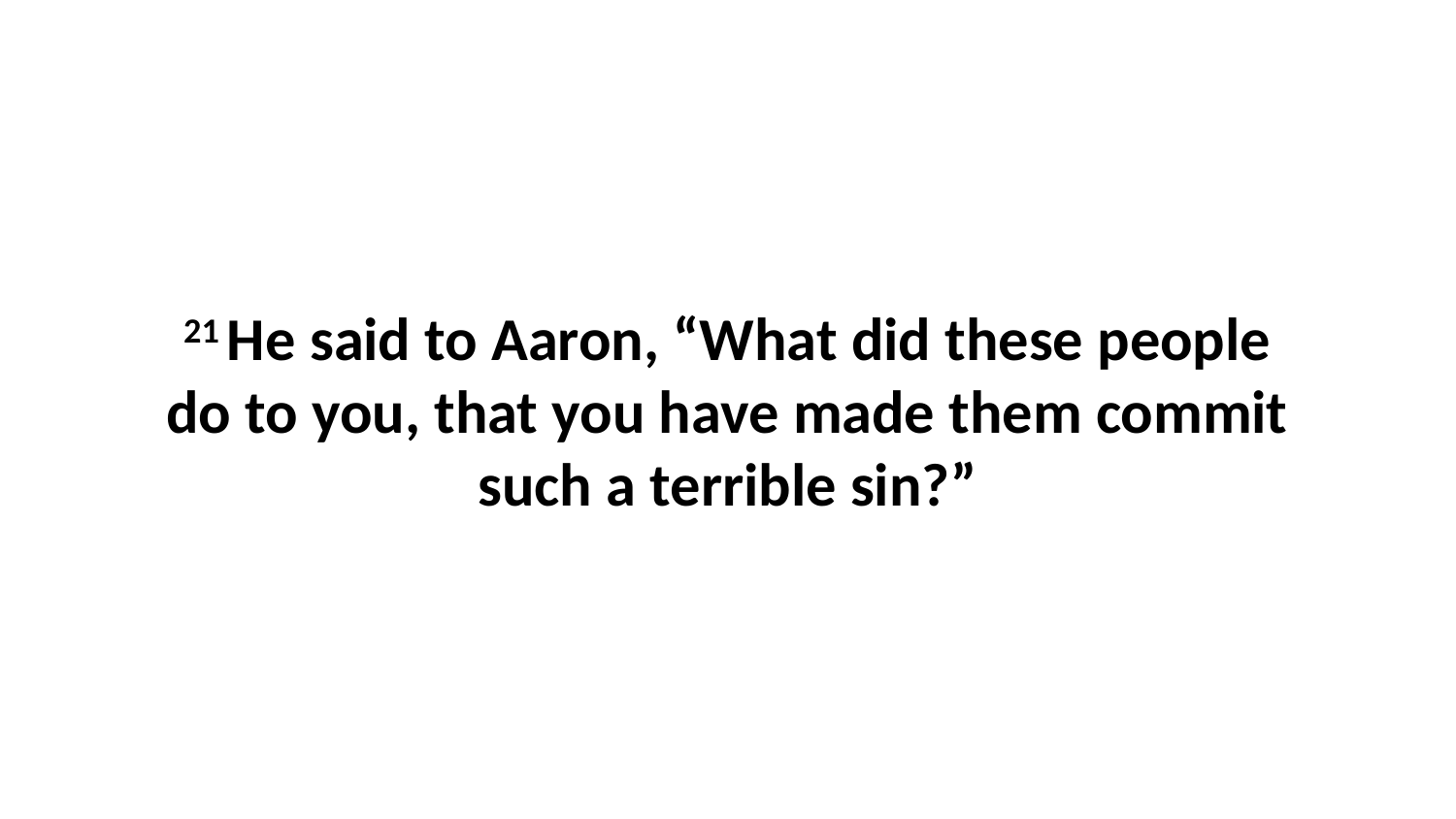

21 He said to Aaron, “What did these people do to you, that you have made them commit such a terrible sin?”